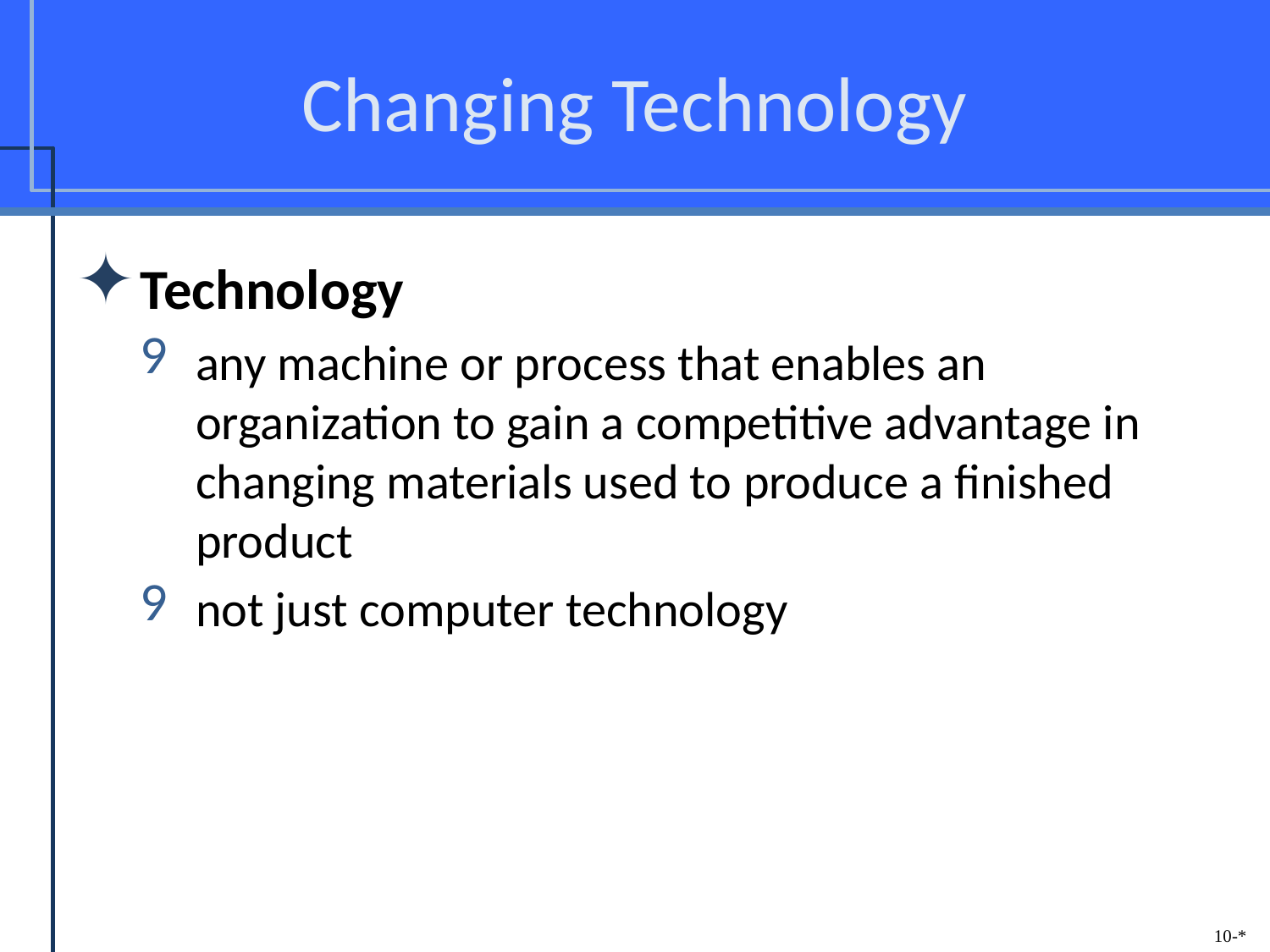

# Changing Technology
Technology
any machine or process that enables an organization to gain a competitive advantage in changing materials used to produce a finished product
not just computer technology